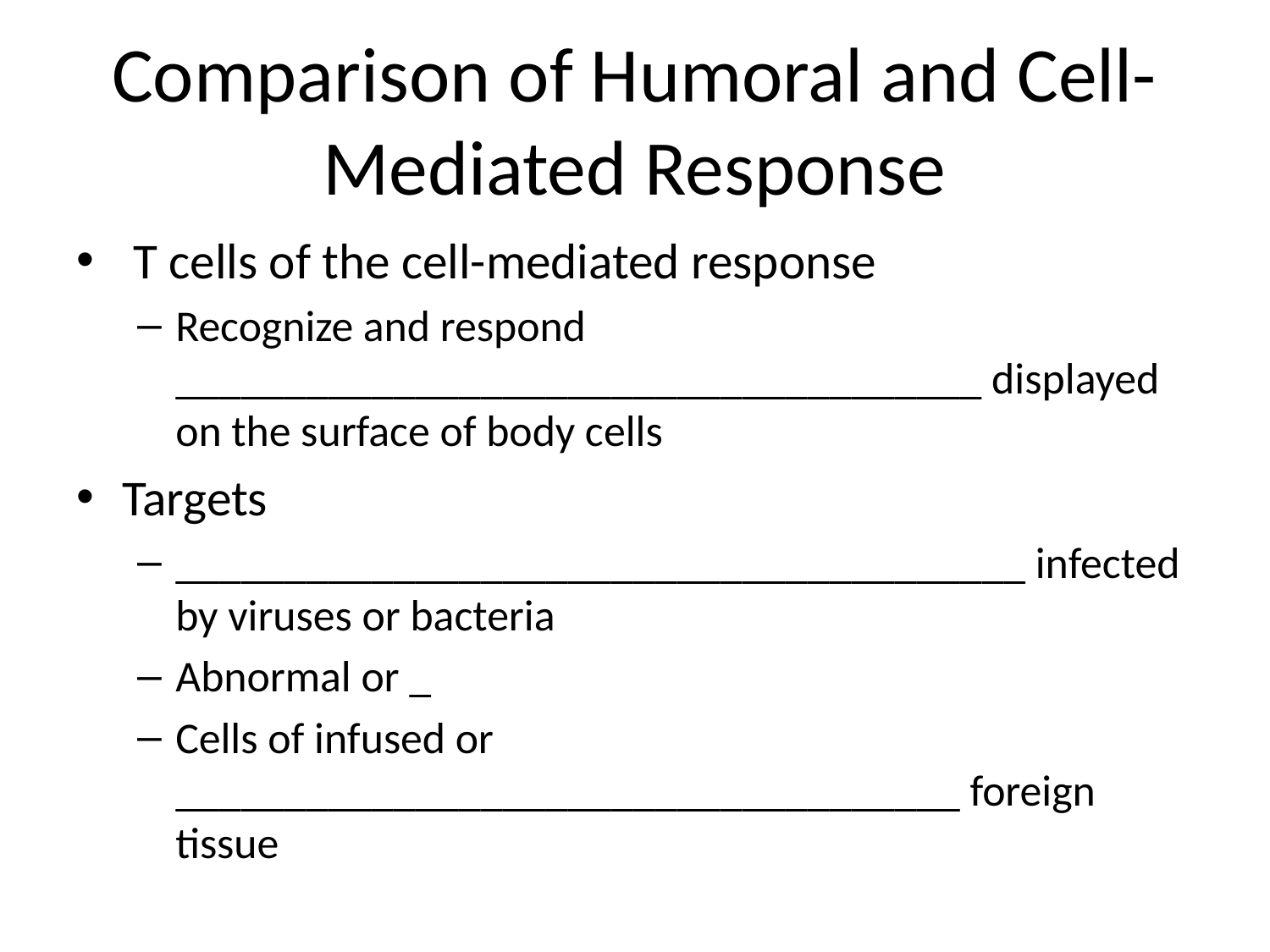

# Comparison of Humoral and Cell-Mediated Response
 T cells of the cell-mediated response
Recognize and respond _____________________________________ displayed on the surface of body cells
Targets
_______________________________________ infected by viruses or bacteria
Abnormal or _
Cells of infused or ____________________________________ foreign tissue